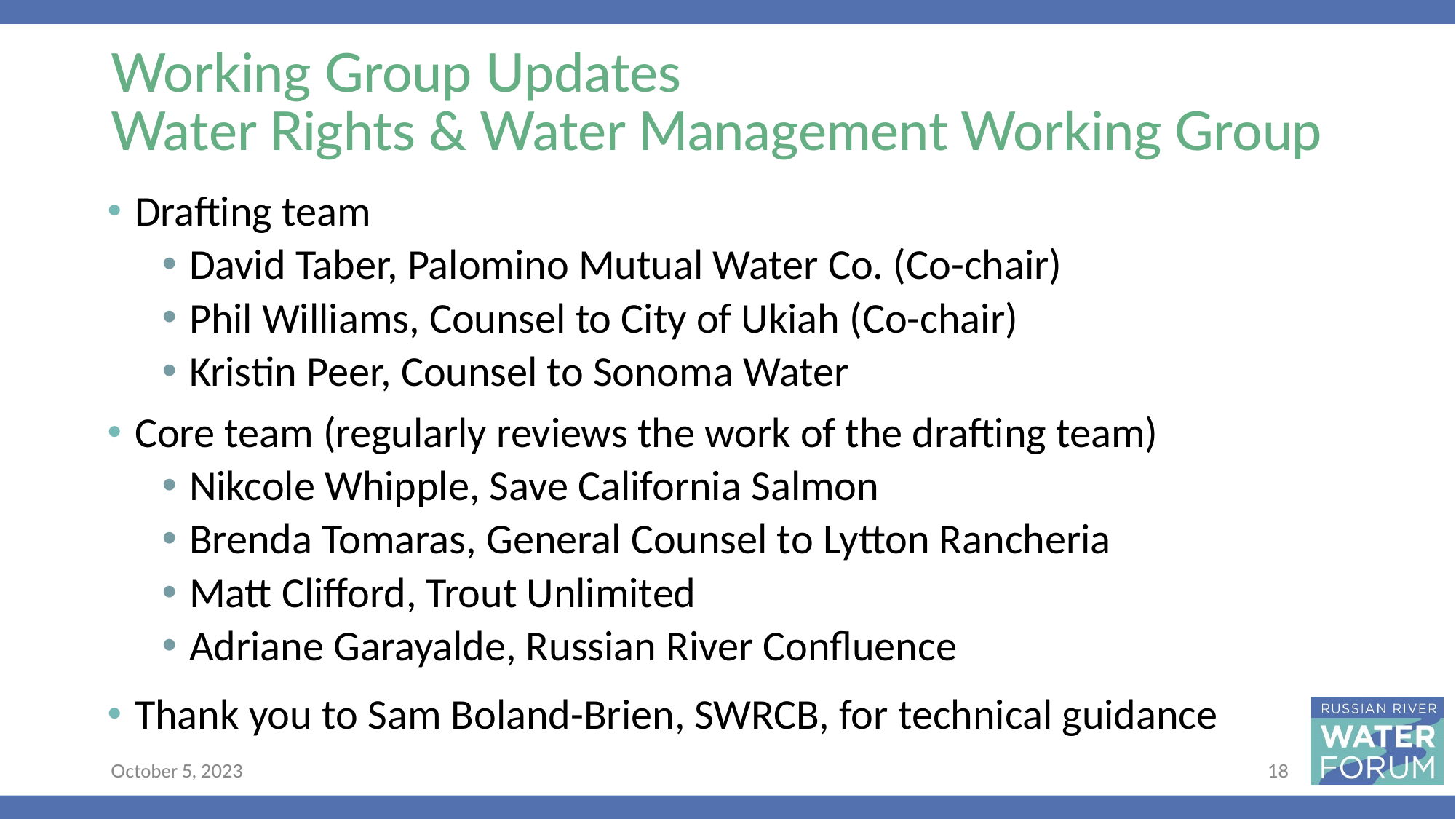

# Working Group Updates Water Rights & Water Management Working Group
Drafting team
David Taber, Palomino Mutual Water Co. (Co-chair)
Phil Williams, Counsel to City of Ukiah (Co-chair)
Kristin Peer, Counsel to Sonoma Water
Core team (regularly reviews the work of the drafting team)
Nikcole Whipple, Save California Salmon
Brenda Tomaras, General Counsel to Lytton Rancheria
Matt Clifford, Trout Unlimited
Adriane Garayalde, Russian River Confluence
Thank you to Sam Boland-Brien, SWRCB, for technical guidance
October 5, 2023
18